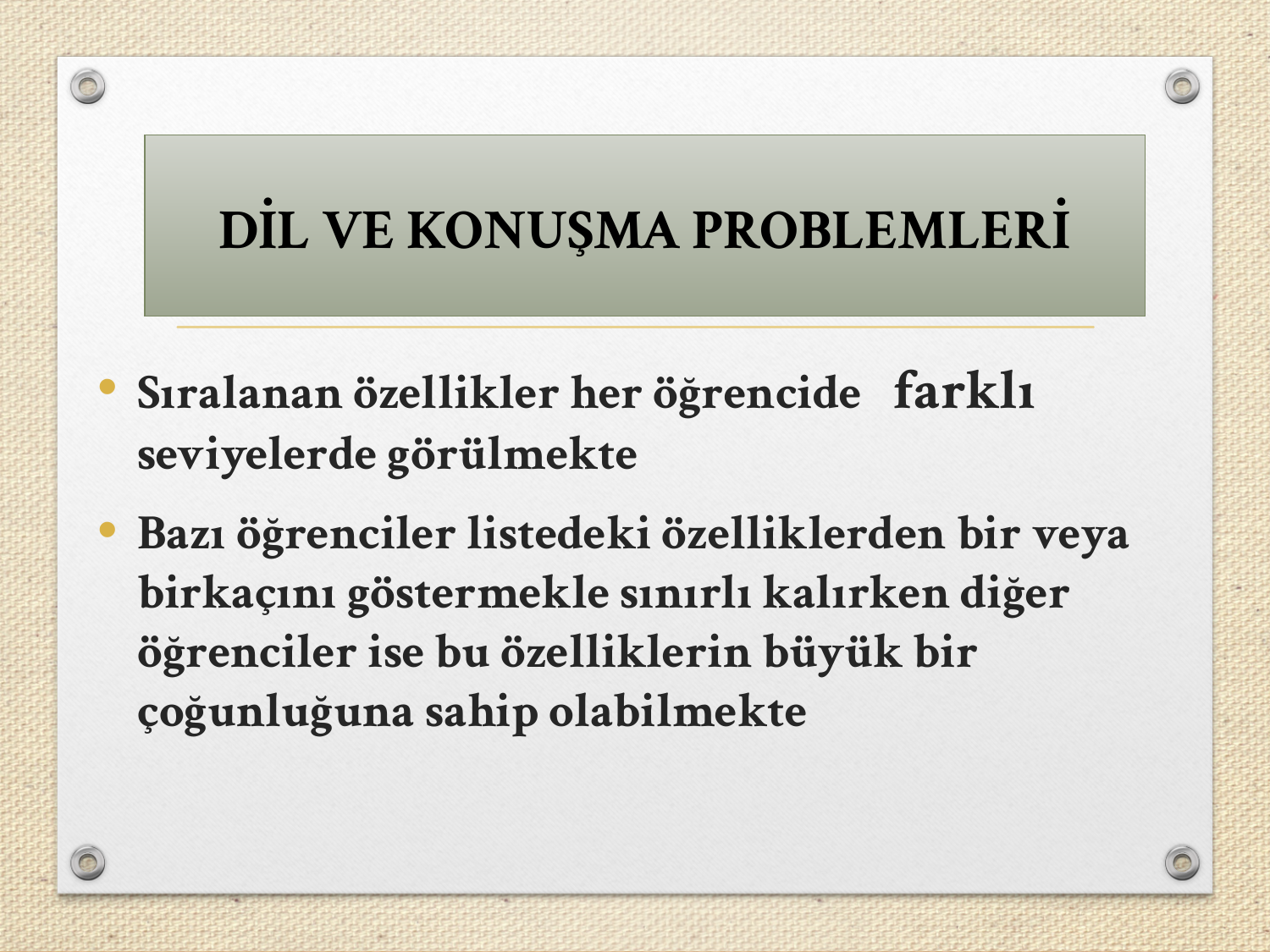

DİL VE KONUŞMA PROBLEMLERİ
Sıralanan özellikler her öğrencide   farklı seviyelerde görülmekte
Bazı öğrenciler listedeki özelliklerden bir veya birkaçını göstermekle sınırlı kalırken diğer öğrenciler ise bu özelliklerin büyük bir çoğunluğuna sahip olabilmekte